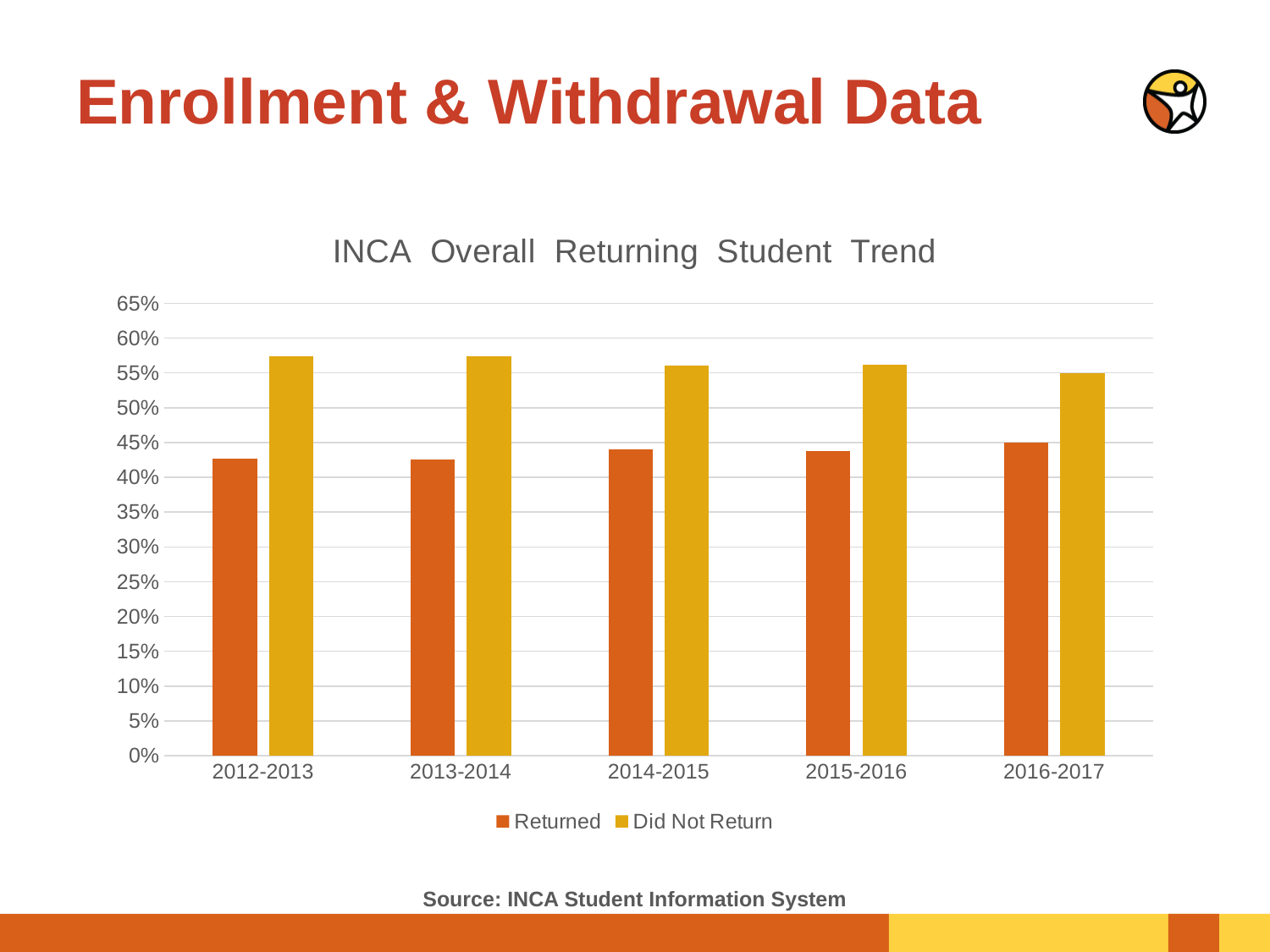

# Enrollment & Withdrawal Data

### Chart: INCA  Overall  Returning  Student  Trend

| Category | Returned | Did Not Return |
|---|---|---|
| 2012-2013 | 0.4263183834401183 | 0.5736816165598817 |
| 2013-2014 | 0.42596810933940776 | 0.5740318906605922 |
| 2014-2015 | 0.43980618710398806 | 0.5601938128960119 |
| 2015-2016 | 0.438422012265871 | 0.5615779877341289 |
| 2016-2017 | 0.4500574052812859 | 0.5499425947187141 |
Source: INCA Student Information System